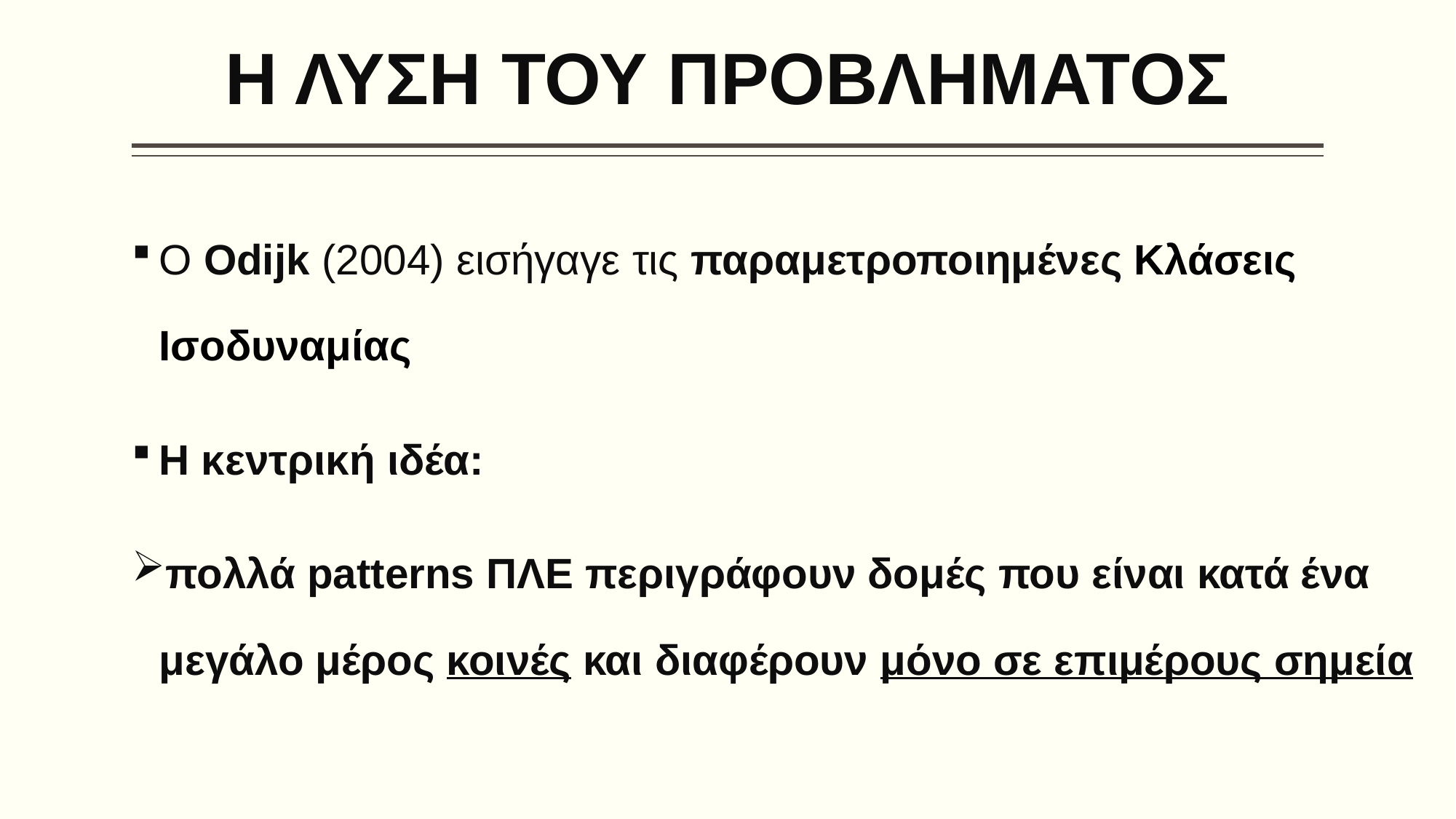

# Η ΛΥΣΗ ΤΟΥ ΠΡΟΒΛΗΜΑΤΟΣ
Ο Odijk (2004) εισήγαγε τις παραμετροποιημένες Κλάσεις Ισοδυναμίας
Η κεντρική ιδέα:
πολλά patterns ΠΛΕ περιγράφουν δομές που είναι κατά ένα μεγάλο μέρος κοινές και διαφέρουν μόνο σε επιμέρους σημεία